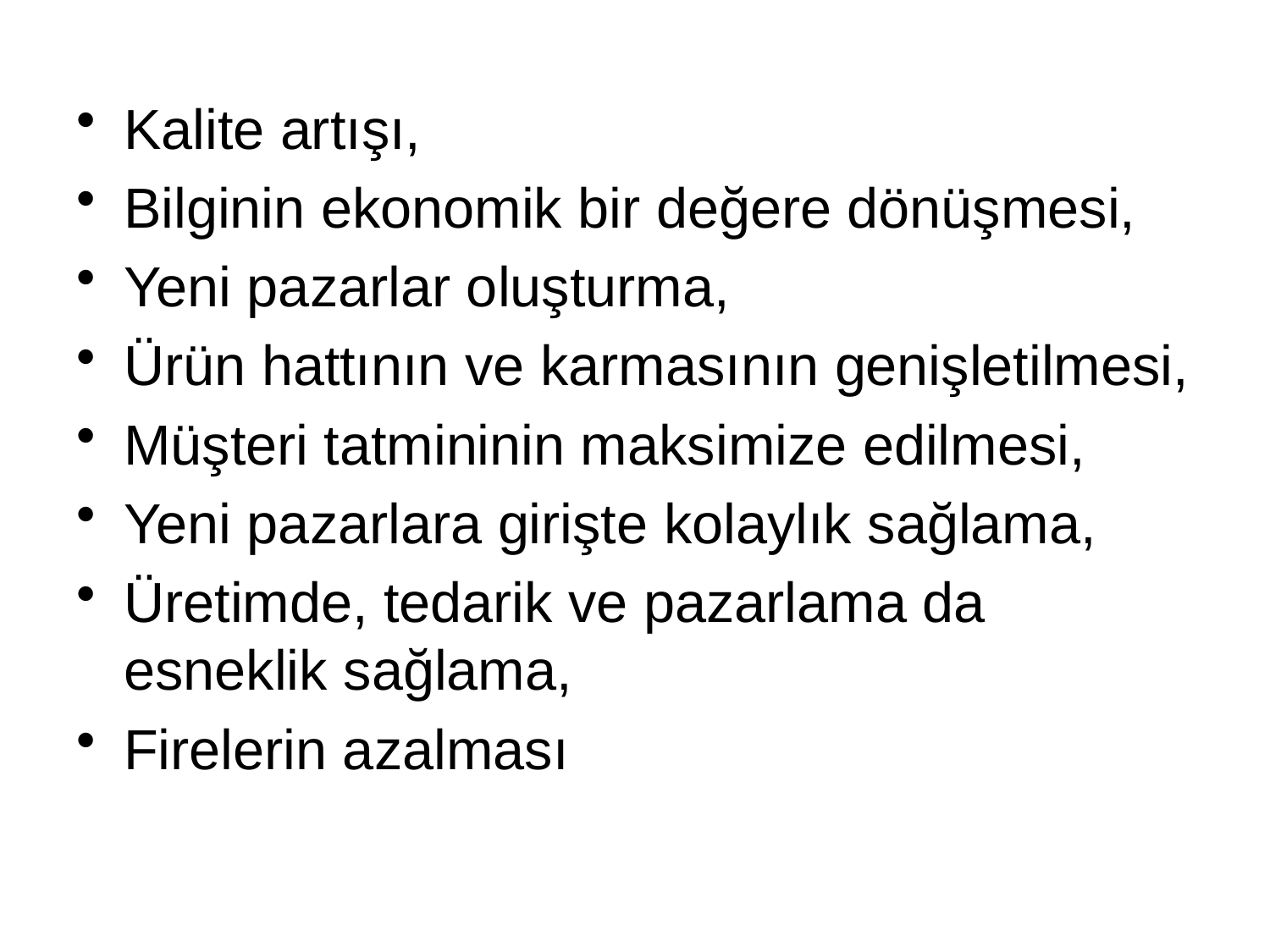

Kalite artışı,
Bilginin ekonomik bir değere dönüşmesi,
Yeni pazarlar oluşturma,
Ürün hattının ve karmasının genişletilmesi,
Müşteri tatmininin maksimize edilmesi,
Yeni pazarlara girişte kolaylık sağlama,
Üretimde, tedarik ve pazarlama da esneklik sağlama,
Firelerin azalması